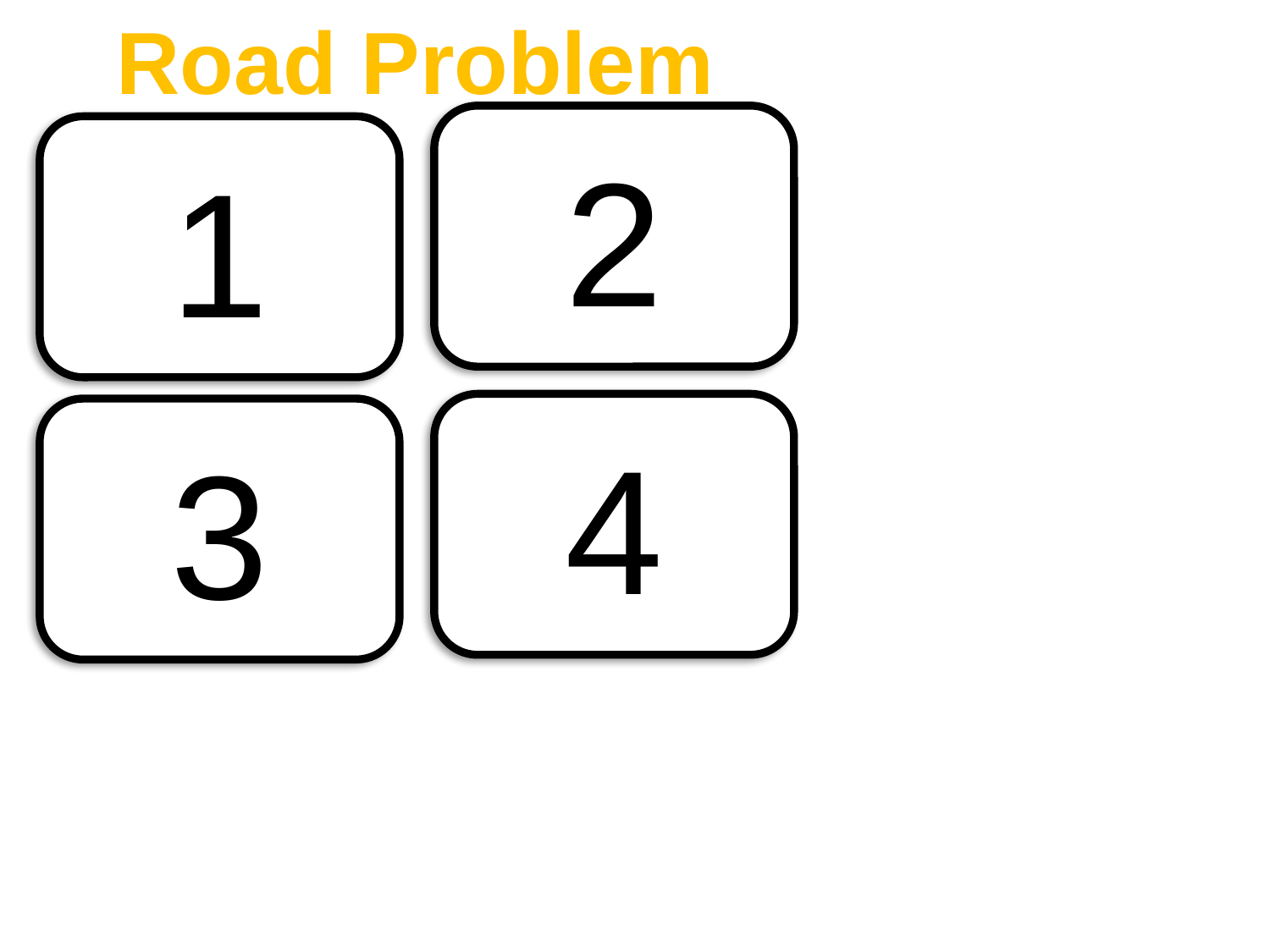

Road Problem
2
1
Choose one of the #s & write the # on your Travel Log to find out what road issue you encountered
4
3